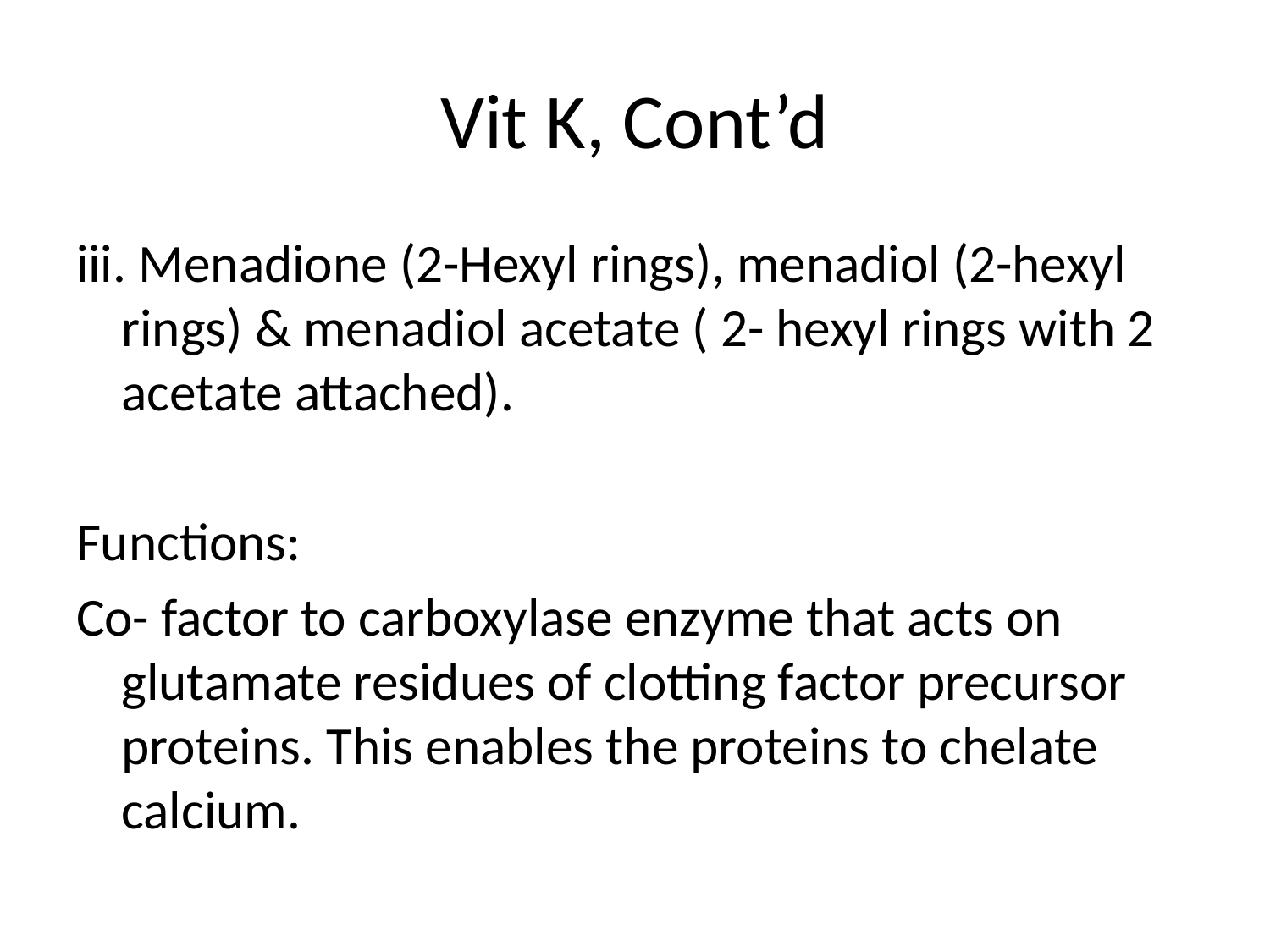

# Vit K, Cont’d
iii. Menadione (2-Hexyl rings), menadiol (2-hexyl rings) & menadiol acetate ( 2- hexyl rings with 2 acetate attached).

Functions:
Co- factor to carboxylase enzyme that acts on glutamate residues of clotting factor precursor proteins. This enables the proteins to chelate calcium.